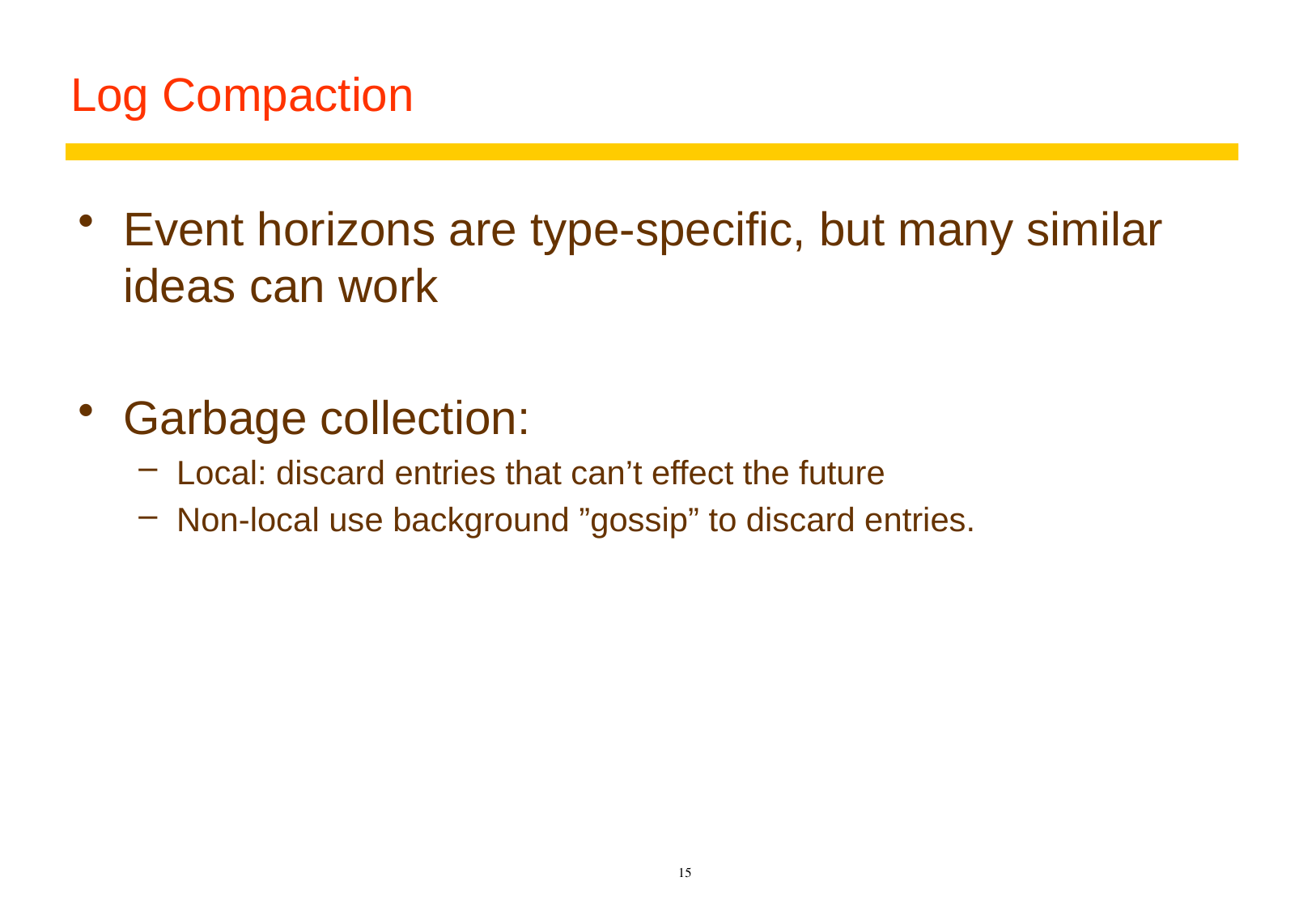

# Log Compaction
Event horizons are type-specific, but many similar ideas can work

Garbage collection:
Local: discard entries that can’t effect the future
Non-local use background ”gossip” to discard entries.
15